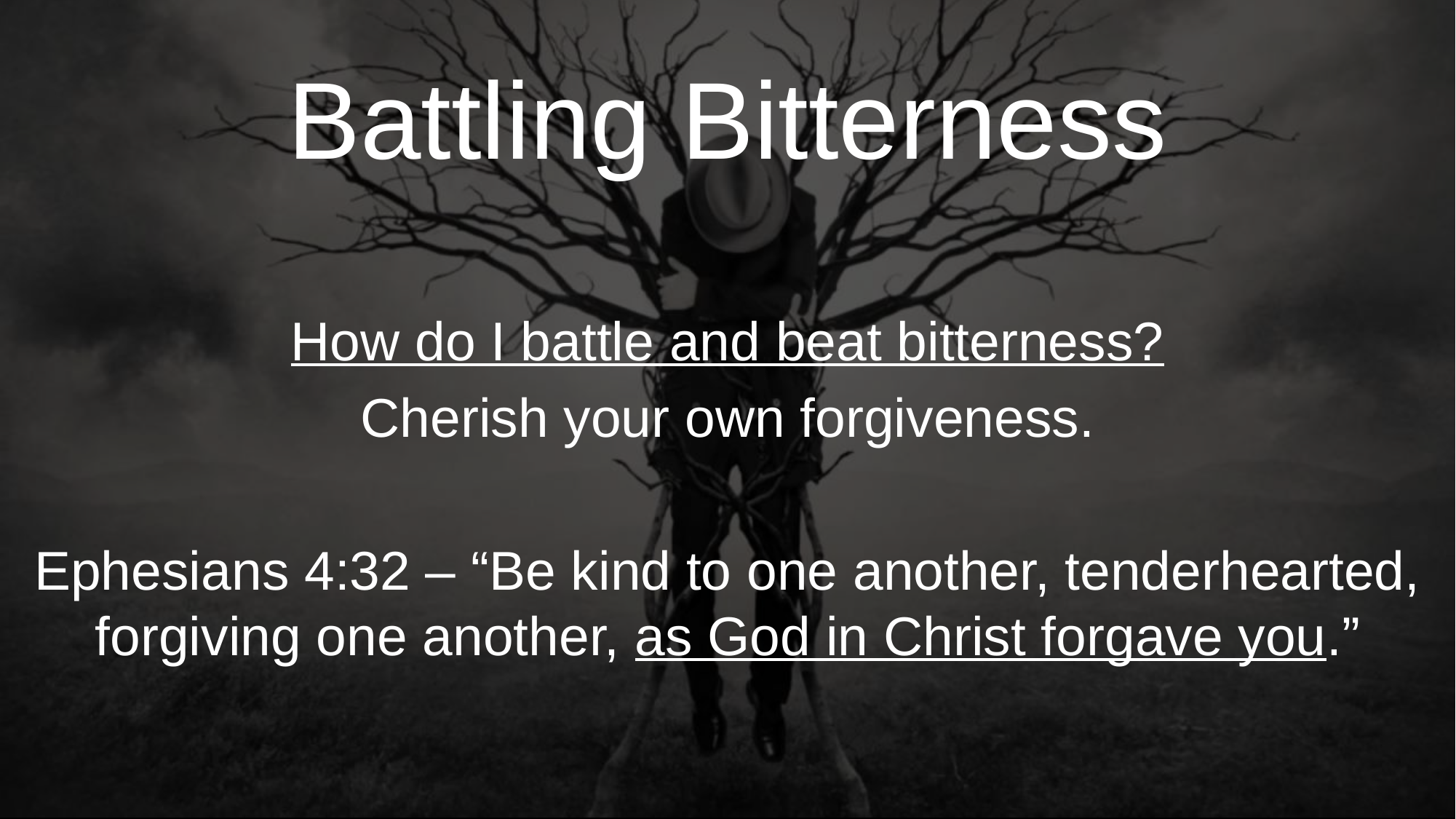

Battling Bitterness
How do I battle and beat bitterness?
Cherish your own forgiveness.

Ephesians 4:32 – “Be kind to one another, tenderhearted, forgiving one another, as God in Christ forgave you.”